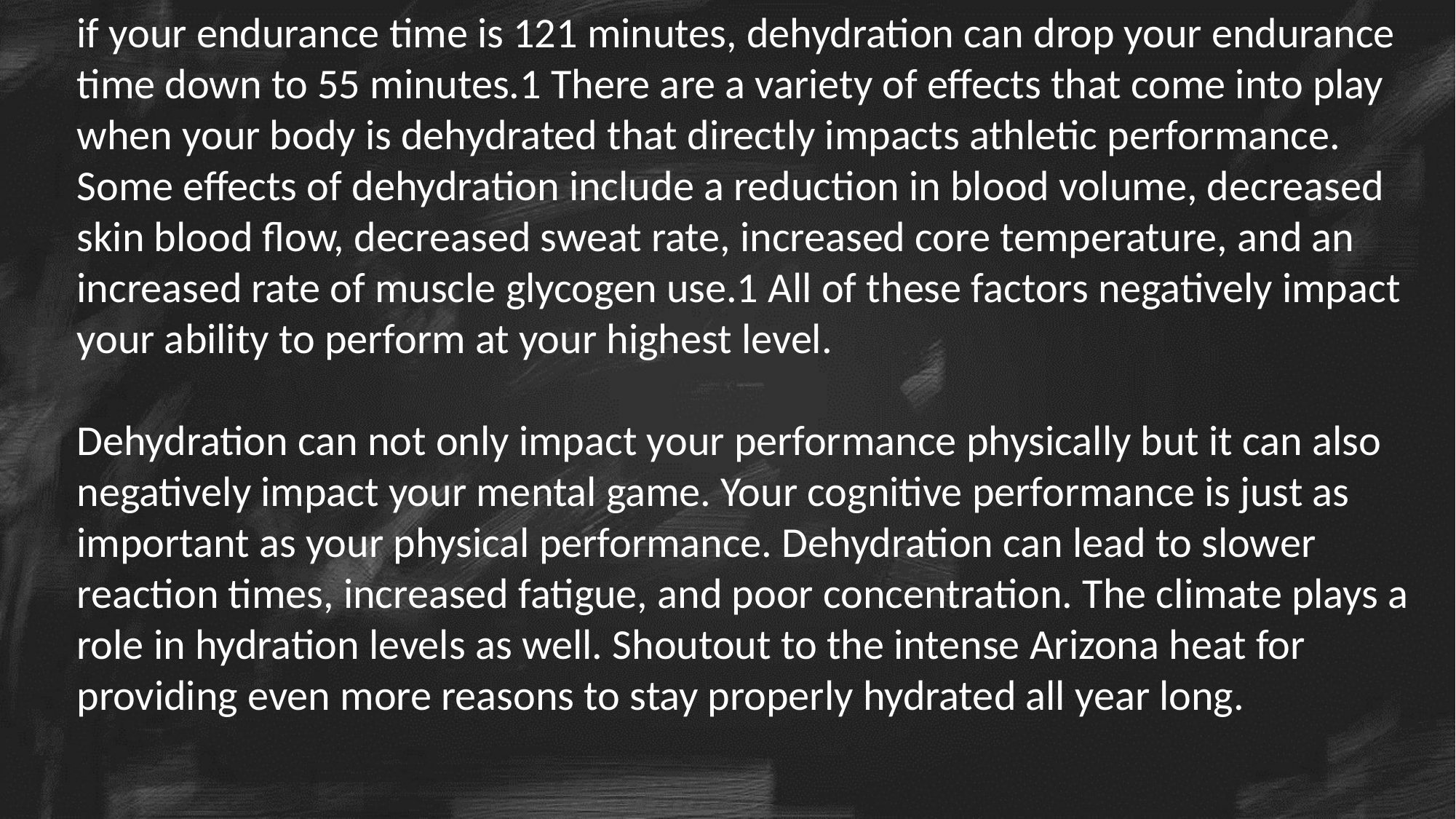

if your endurance time is 121 minutes, dehydration can drop your endurance time down to 55 minutes.1 There are a variety of effects that come into play when your body is dehydrated that directly impacts athletic performance. Some effects of dehydration include a reduction in blood volume, decreased skin blood flow, decreased sweat rate, increased core temperature, and an increased rate of muscle glycogen use.1 All of these factors negatively impact your ability to perform at your highest level.

Dehydration can not only impact your performance physically but it can also negatively impact your mental game. Your cognitive performance is just as important as your physical performance. Dehydration can lead to slower reaction times, increased fatigue, and poor concentration. The climate plays a role in hydration levels as well. Shoutout to the intense Arizona heat for providing even more reasons to stay properly hydrated all year long.